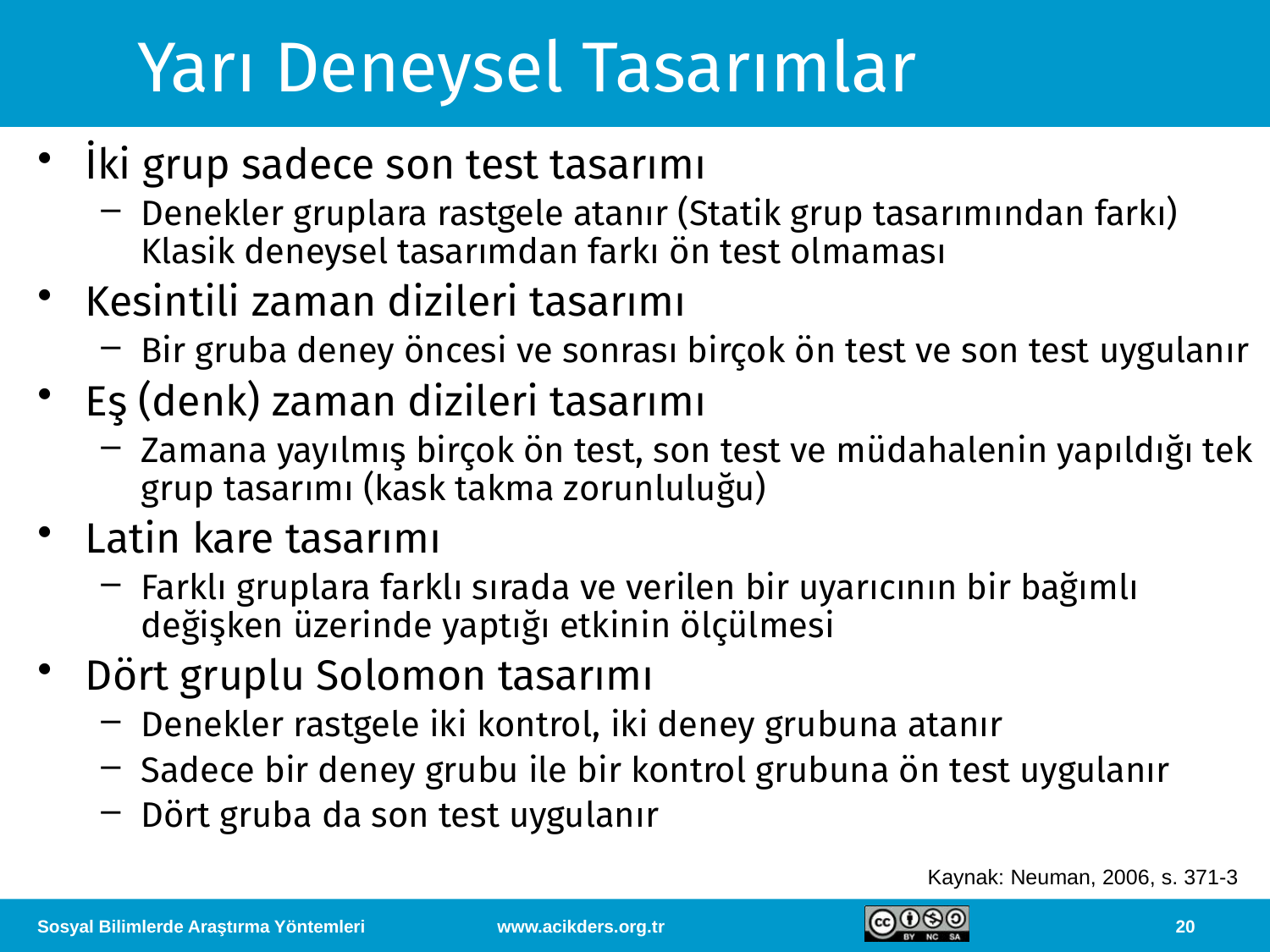

# Yarı Deneysel Tasarımlar
İki grup sadece son test tasarımı
Denekler gruplara rastgele atanır (Statik grup tasarımından farkı) Klasik deneysel tasarımdan farkı ön test olmaması
Kesintili zaman dizileri tasarımı
Bir gruba deney öncesi ve sonrası birçok ön test ve son test uygulanır
Eş (denk) zaman dizileri tasarımı
Zamana yayılmış birçok ön test, son test ve müdahalenin yapıldığı tek grup tasarımı (kask takma zorunluluğu)
Latin kare tasarımı
Farklı gruplara farklı sırada ve verilen bir uyarıcının bir bağımlı değişken üzerinde yaptığı etkinin ölçülmesi
Dört gruplu Solomon tasarımı
Denekler rastgele iki kontrol, iki deney grubuna atanır
Sadece bir deney grubu ile bir kontrol grubuna ön test uygulanır
Dört gruba da son test uygulanır
Kaynak: Neuman, 2006, s. 371-3